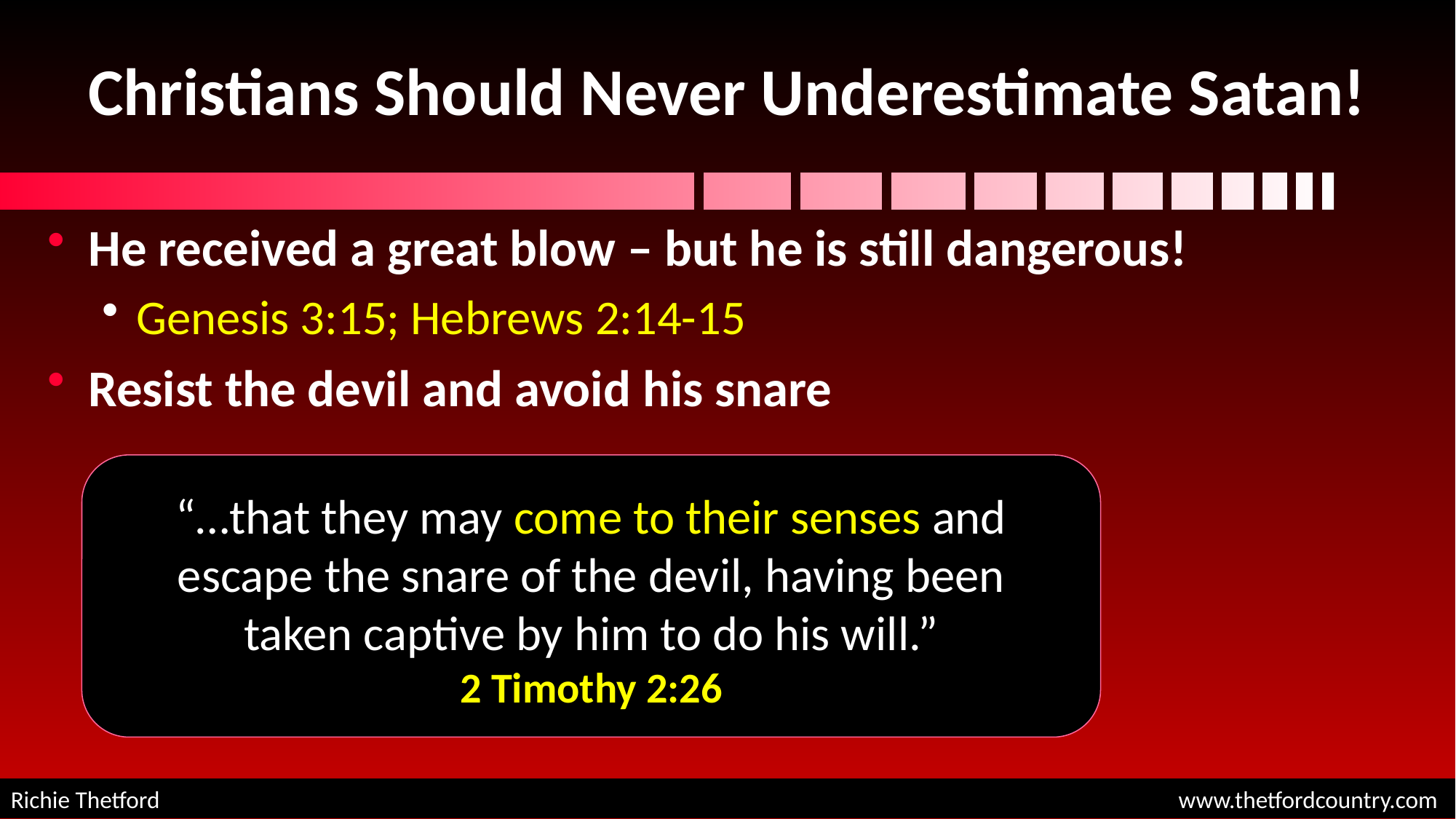

# Christians Should Never Underestimate Satan!
He received a great blow – but he is still dangerous!
Genesis 3:15; Hebrews 2:14-15
Resist the devil and avoid his snare

“…that they may come to their senses and
escape the snare of the devil, having been
taken captive by him to do his will.”
2 Timothy 2:26
Richie Thetford									              www.thetfordcountry.com